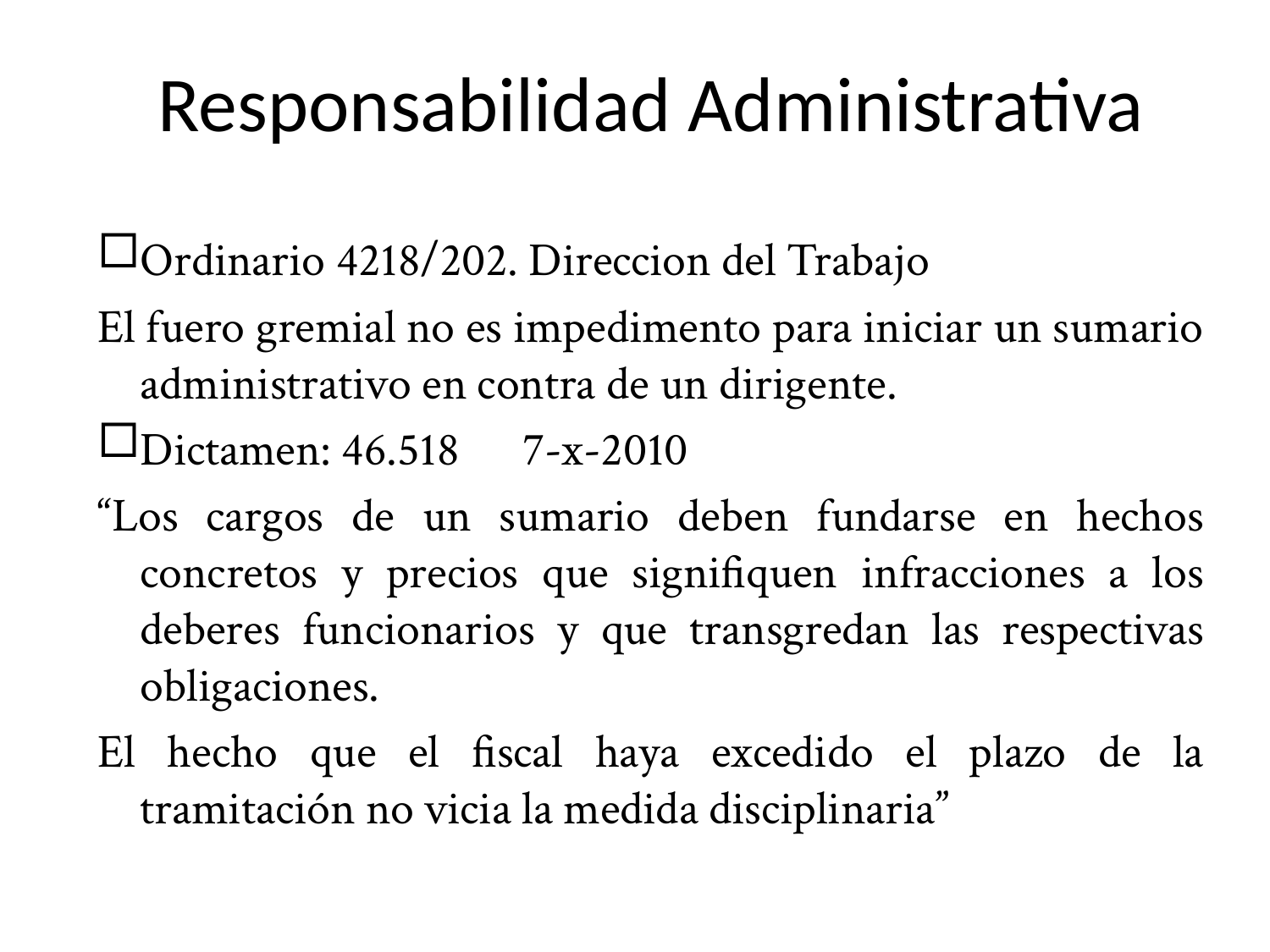

# Responsabilidad Administrativa
Ordinario 4218/202. Direccion del Trabajo
El fuero gremial no es impedimento para iniciar un sumario administrativo en contra de un dirigente.
Dictamen: 46.518      7-x-2010
“Los cargos de un sumario deben fundarse en hechos concretos y precios que signifiquen infracciones a los deberes funcionarios y que transgredan las respectivas obligaciones.
El hecho que el fiscal haya excedido el plazo de la tramitación no vicia la medida disciplinaria”